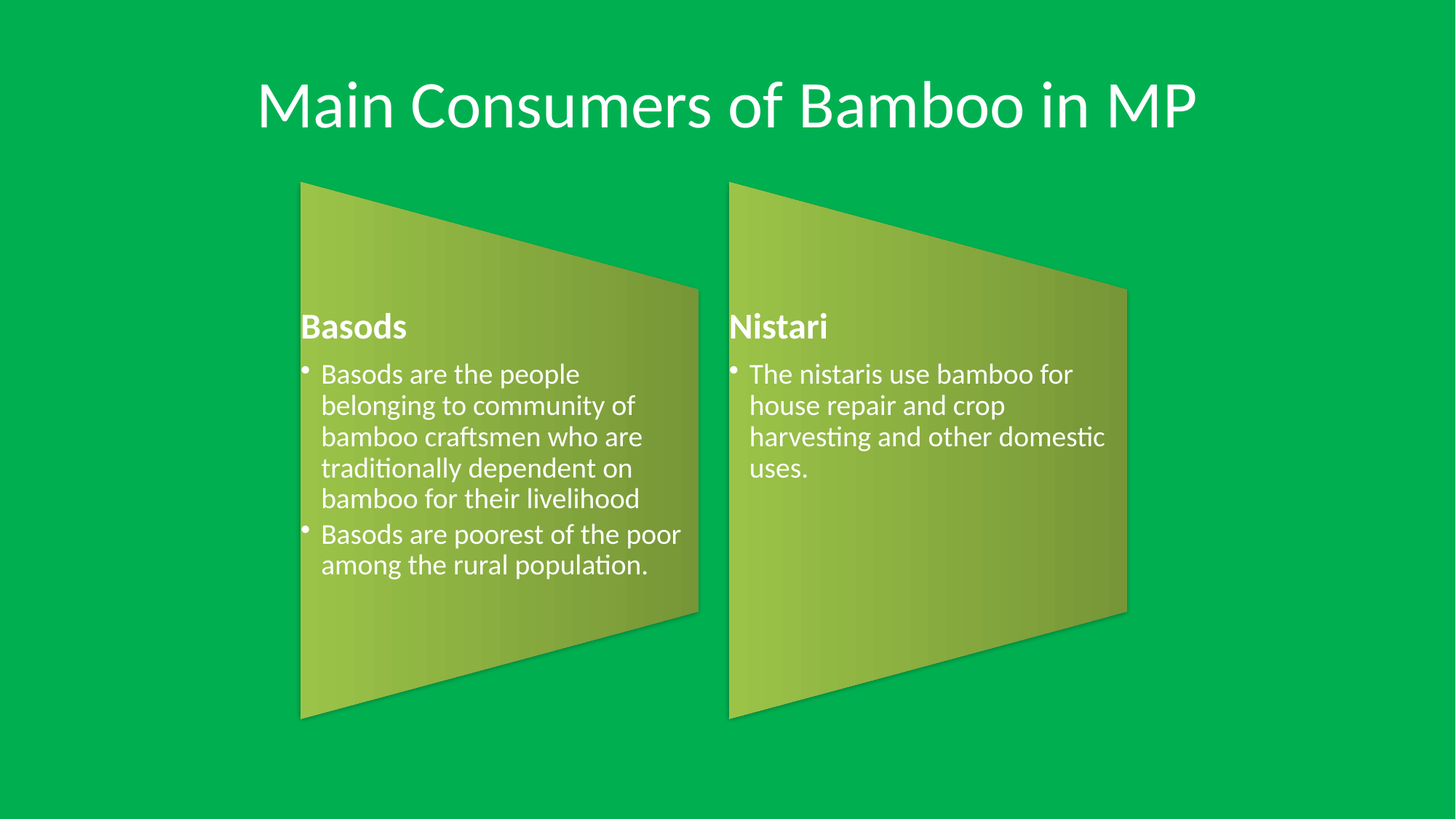

# Main Consumers of Bamboo in MP
Basods
Basods are the people belonging to community of bamboo craftsmen who are traditionally dependent on bamboo for their livelihood
Basods are poorest of the poor among the rural population.
Nistari
The nistaris use bamboo for house repair and crop harvesting and other domestic uses.